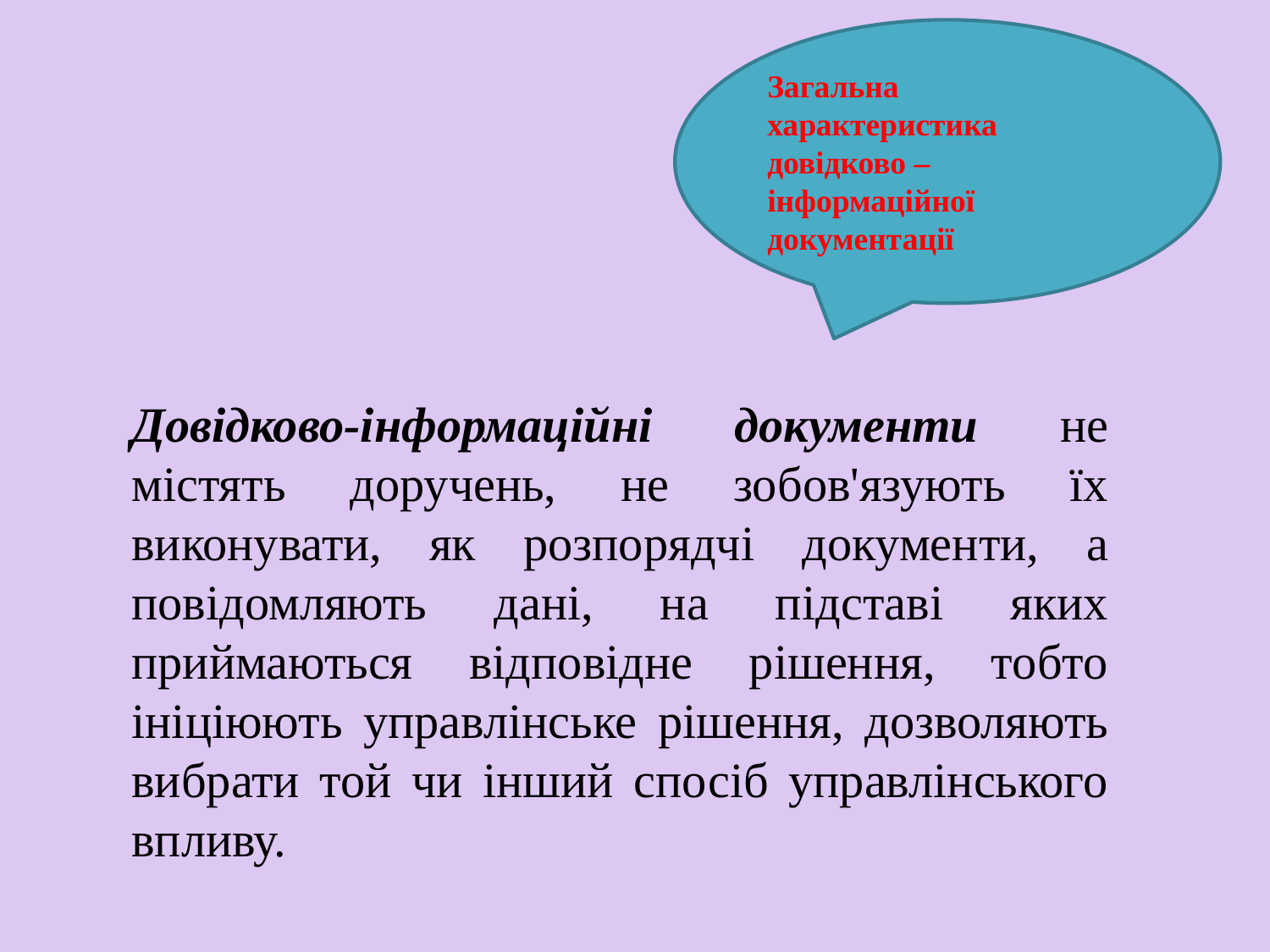

Загальна характеристика довідково – інформаційної документації

Довідково-інформаційні документи не містять доручень, не зобов'язують їх виконувати, як розпорядчі документи, а повідомляють дані, на підставі яких приймаються відповідне рішення, тобто ініціюють управлінське рішення, дозволяють вибрати той чи інший спосіб управлінського впливу.